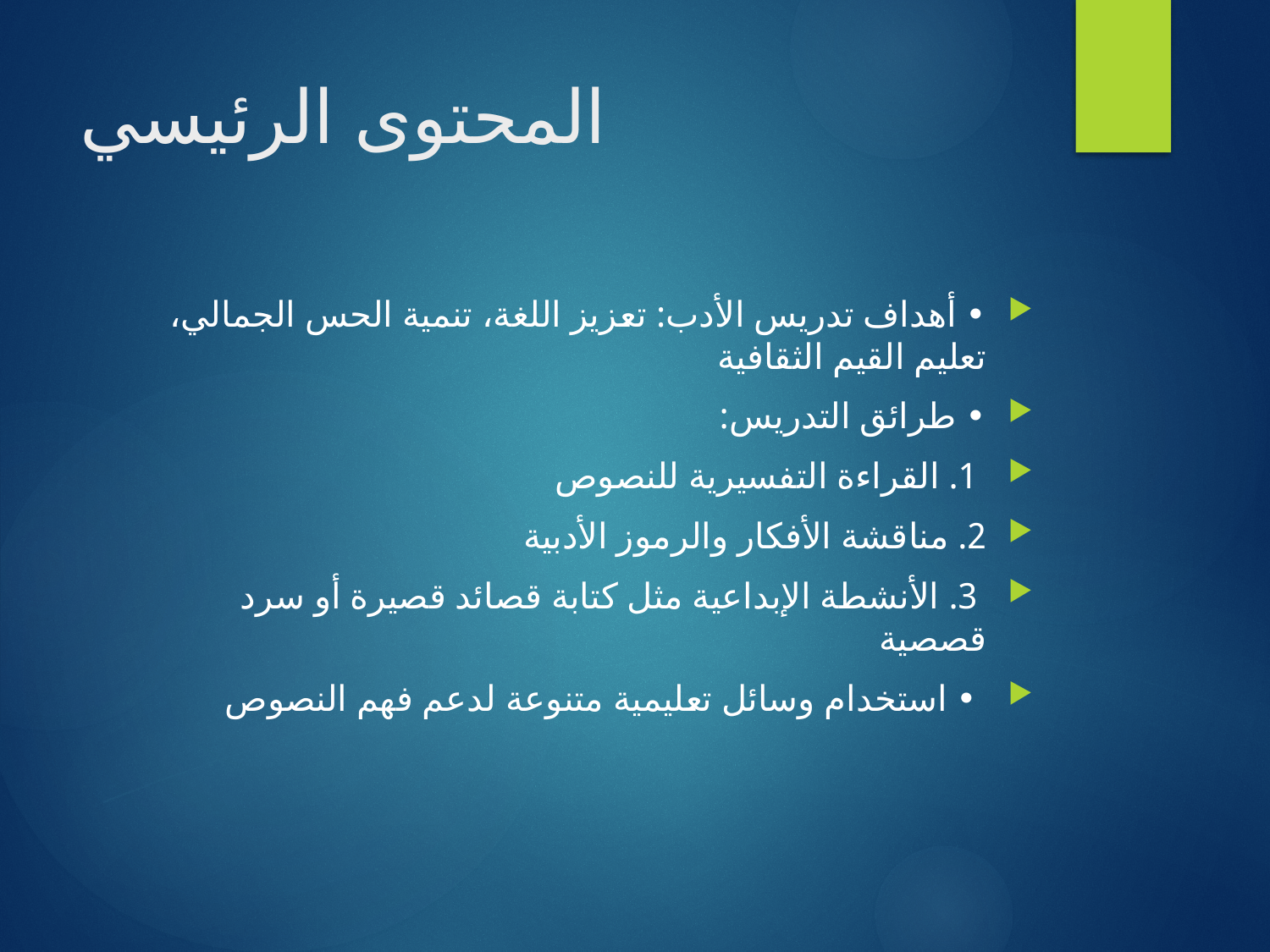

# المحتوى الرئيسي
• أهداف تدريس الأدب: تعزيز اللغة، تنمية الحس الجمالي، تعليم القيم الثقافية
• طرائق التدريس:
 1. القراءة التفسيرية للنصوص
2. مناقشة الأفكار والرموز الأدبية
 3. الأنشطة الإبداعية مثل كتابة قصائد قصيرة أو سرد قصصية
 • استخدام وسائل تعليمية متنوعة لدعم فهم النصوص